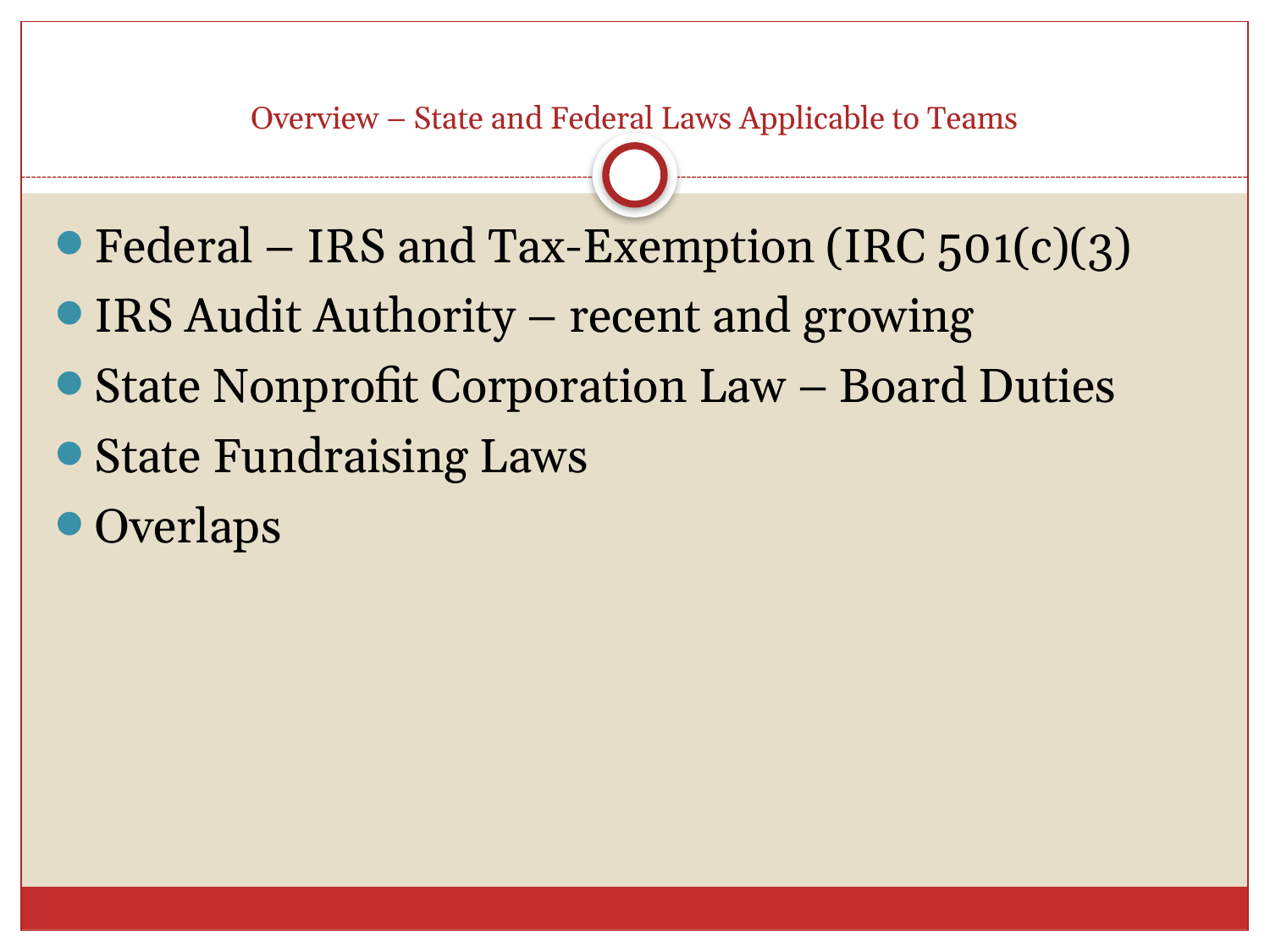

# Overview – State and Federal Laws Applicable to Teams
Federal – IRS and Tax-Exemption (IRC 501(c)(3)
IRS Audit Authority – recent and growing
State Nonprofit Corporation Law – Board Duties
State Fundraising Laws
Overlaps